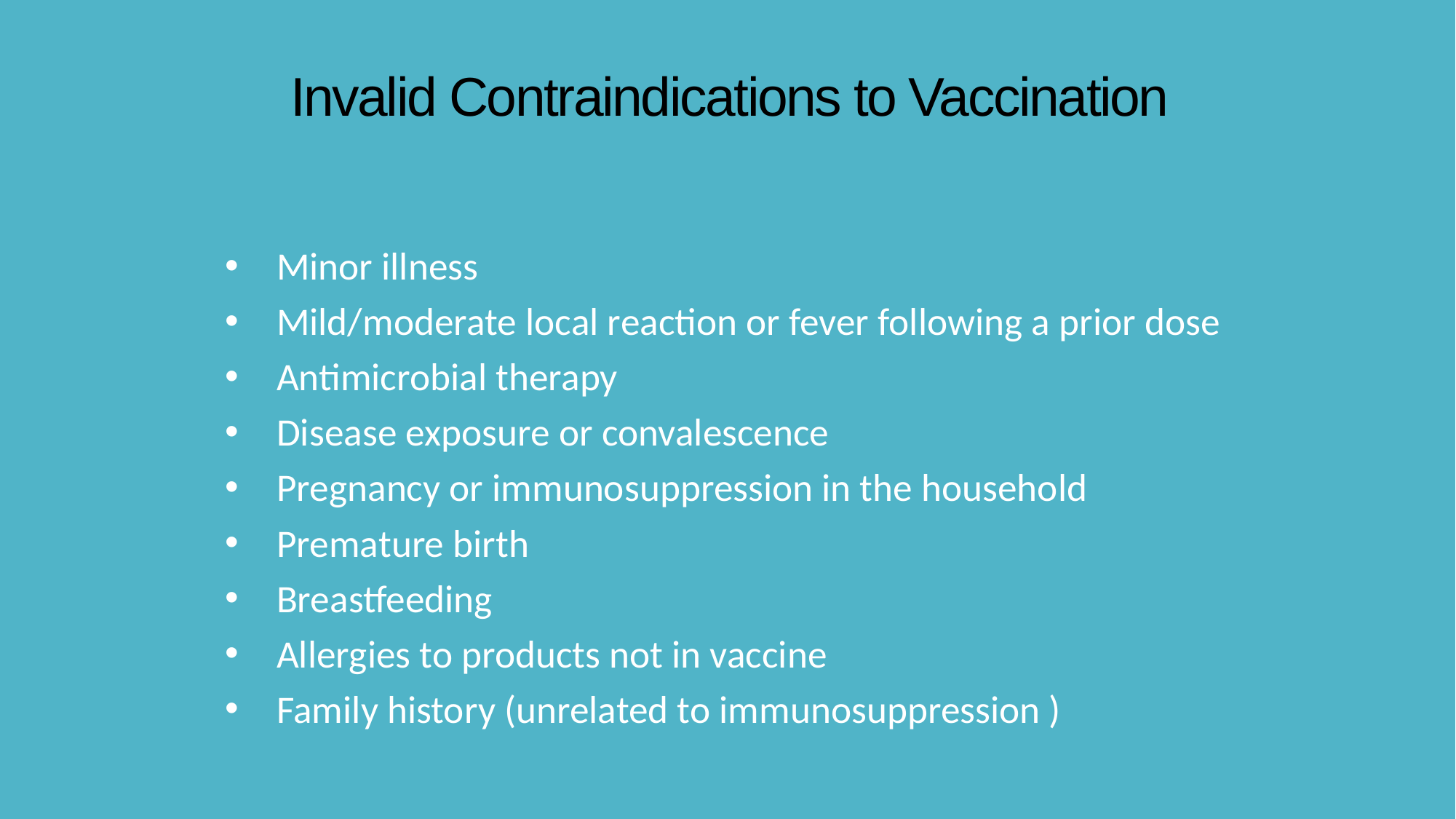

# Invalid Contraindications to Vaccination
Minor illness
Mild/moderate local reaction or fever following a prior dose
Antimicrobial therapy
Disease exposure or convalescence
Pregnancy or immunosuppression in the household
Premature birth
Breastfeeding
Allergies to products not in vaccine
Family history (unrelated to immunosuppression )